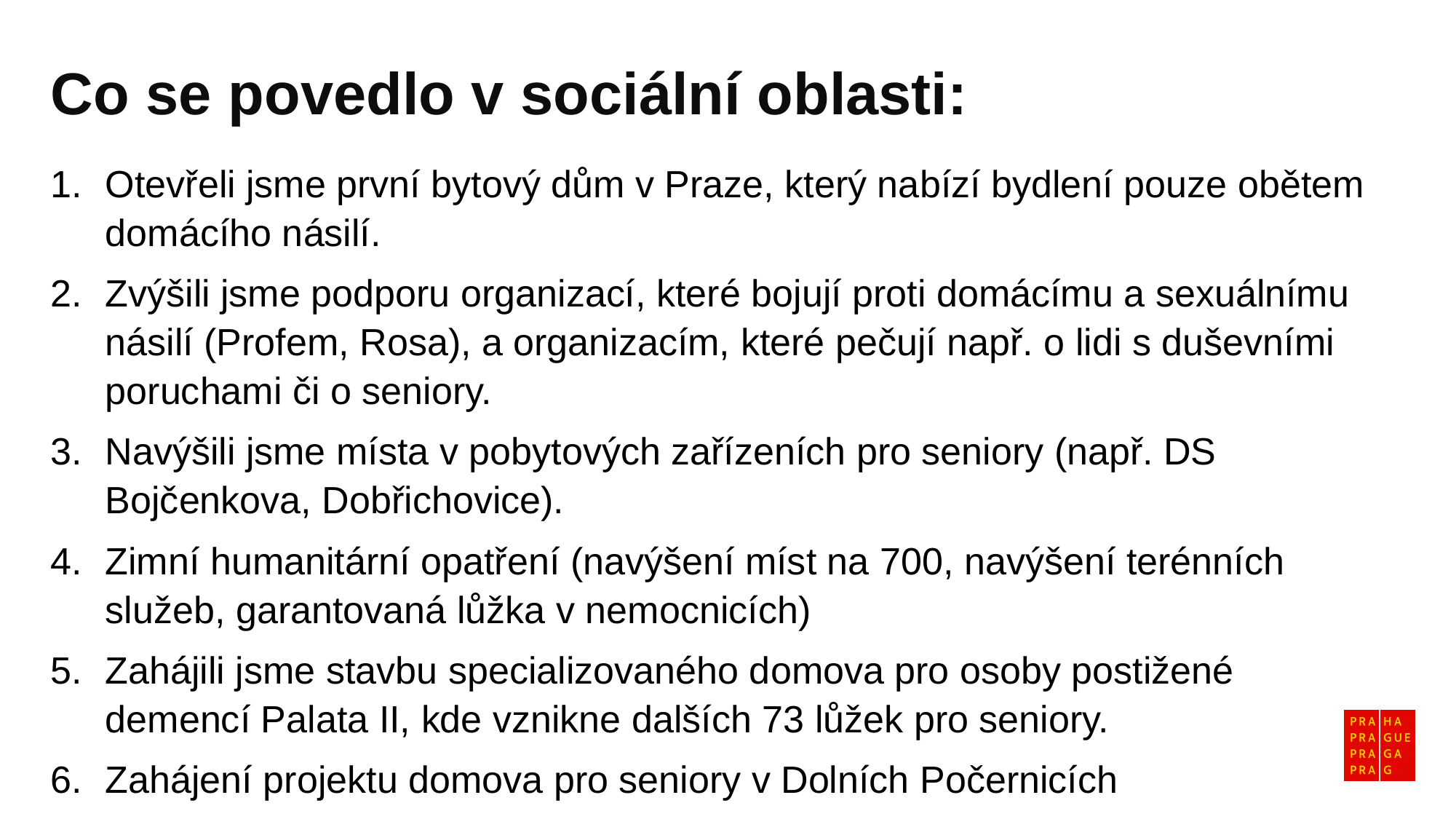

Co se povedlo v sociální oblasti:
Otevřeli jsme první bytový dům v Praze, který nabízí bydlení pouze obětem domácího násilí.
Zvýšili jsme podporu organizací, které bojují proti domácímu a sexuálnímu násilí (Profem, Rosa), a organizacím, které pečují např. o lidi s duševními poruchami či o seniory.
Navýšili jsme místa v pobytových zařízeních pro seniory (např. DS Bojčenkova, Dobřichovice).
Zimní humanitární opatření (navýšení míst na 700, navýšení terénních služeb, garantovaná lůžka v nemocnicích)
Zahájili jsme stavbu specializovaného domova pro osoby postižené demencí Palata II, kde vznikne dalších 73 lůžek pro seniory.
Zahájení projektu domova pro seniory v Dolních Počernicích